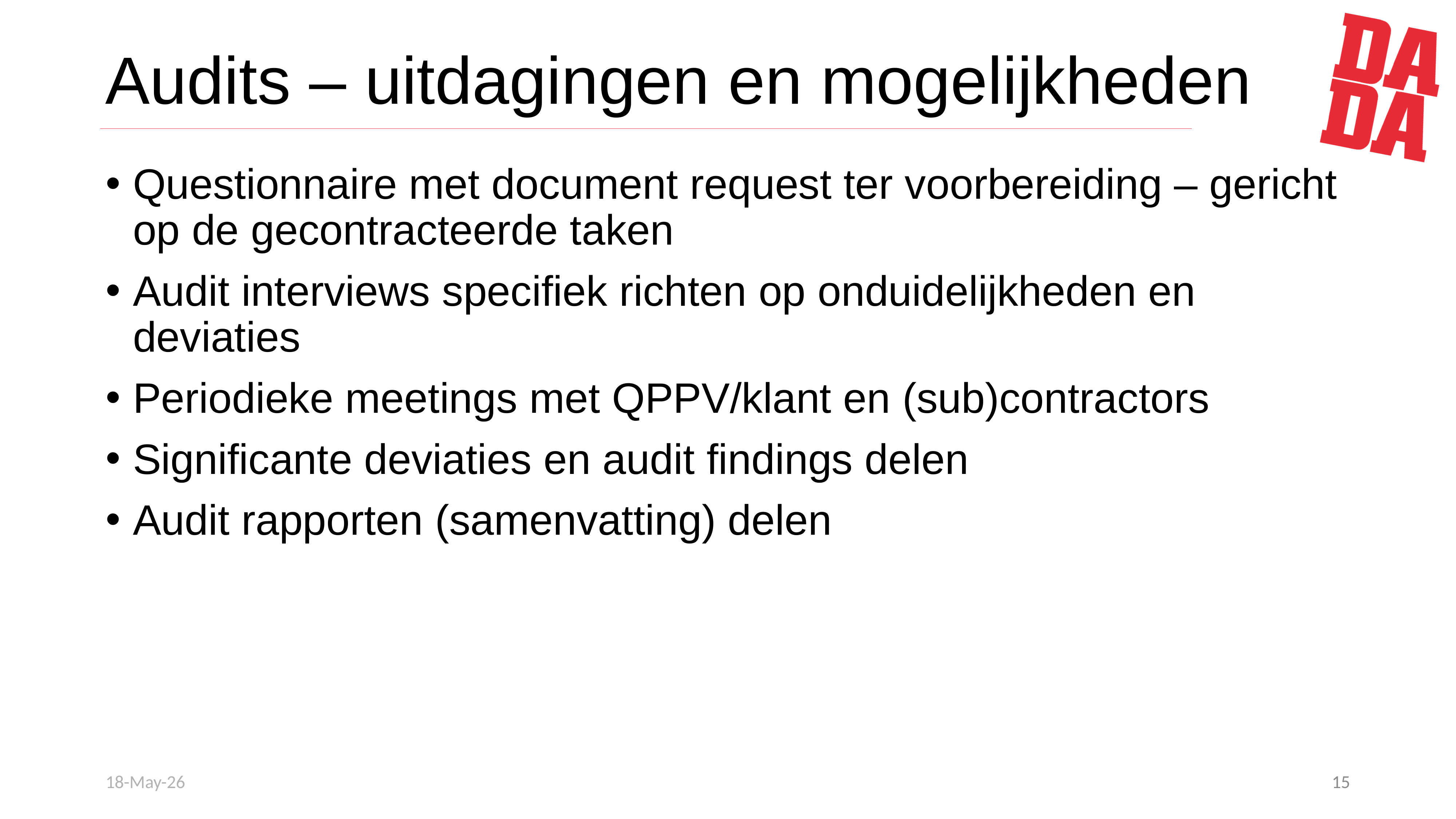

# Audits – uitdagingen en mogelijkheden
Questionnaire met document request ter voorbereiding – gericht op de gecontracteerde taken
Audit interviews specifiek richten op onduidelijkheden en deviaties
Periodieke meetings met QPPV/klant en (sub)contractors
Significante deviaties en audit findings delen
Audit rapporten (samenvatting) delen
18-May-26
15